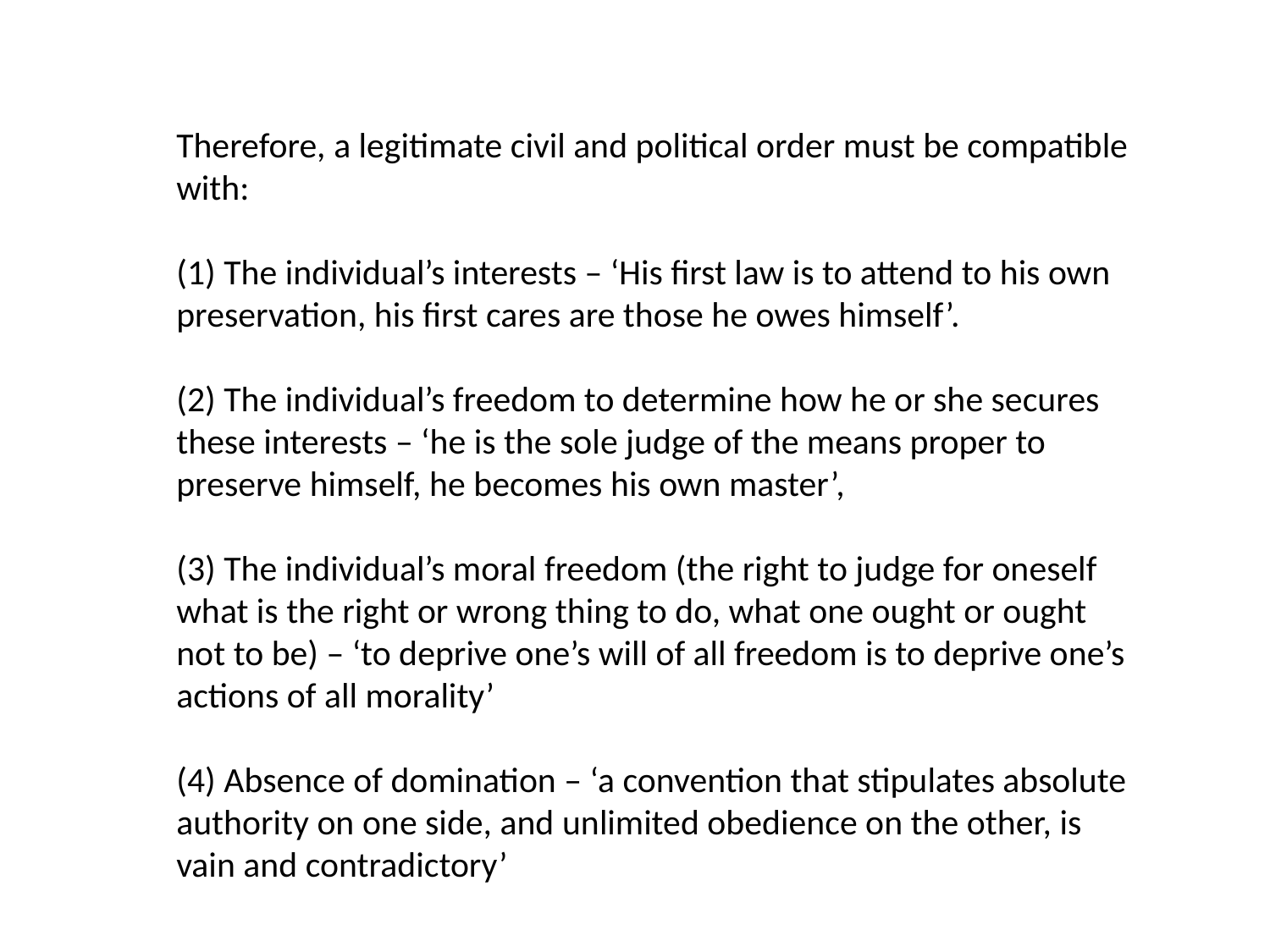

Therefore, a legitimate civil and political order must be compatible with:

(1) The individual’s interests – ‘His first law is to attend to his own preservation, his first cares are those he owes himself’.

(2) The individual’s freedom to determine how he or she secures these interests – ‘he is the sole judge of the means proper to preserve himself, he becomes his own master’,

(3) The individual’s moral freedom (the right to judge for oneself what is the right or wrong thing to do, what one ought or ought not to be) – ‘to deprive one’s will of all freedom is to deprive one’s actions of all morality’

(4) Absence of domination – ‘a convention that stipulates absolute authority on one side, and unlimited obedience on the other, is vain and contradictory’